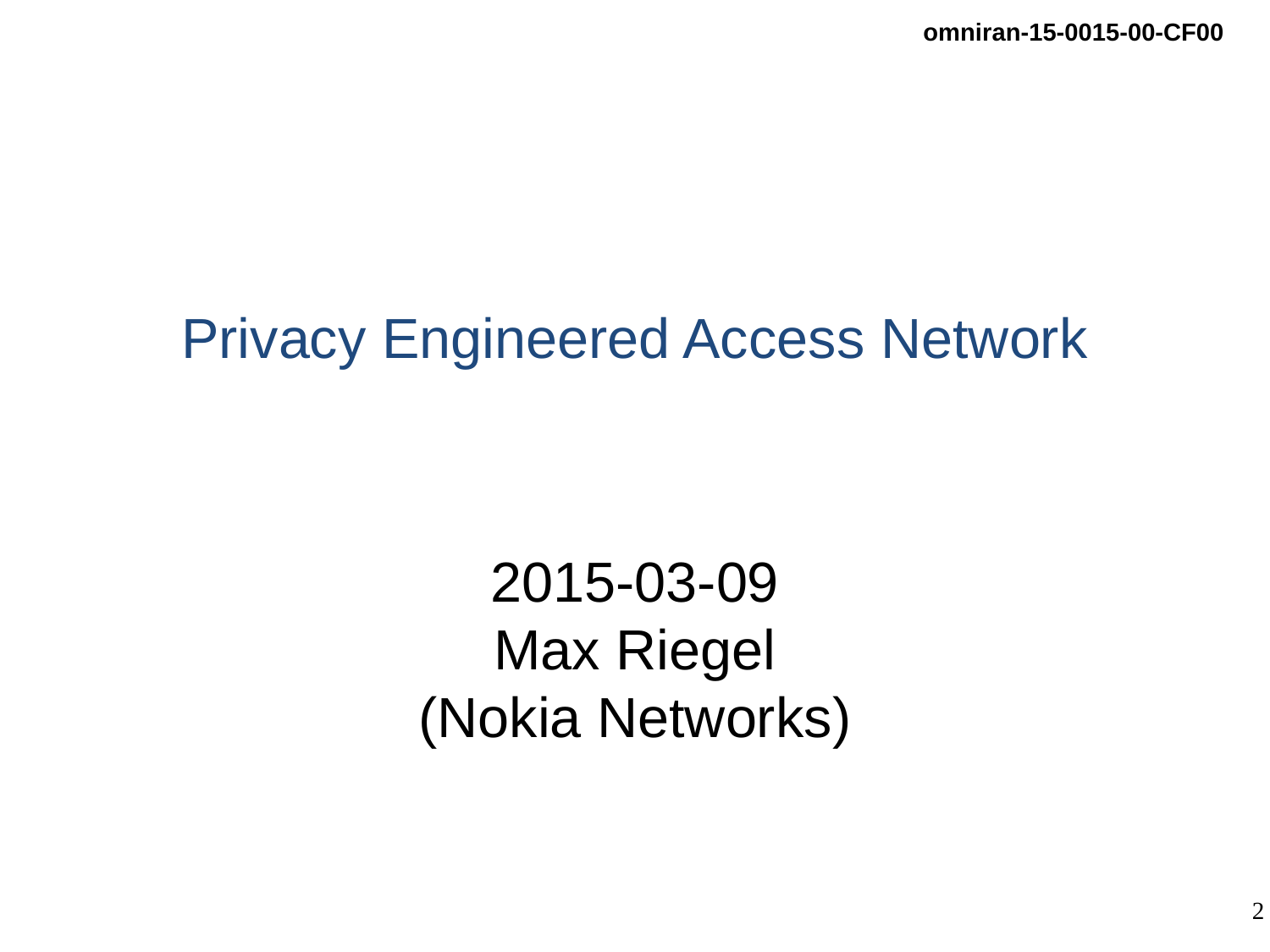

# Privacy Engineered Access Network
2015-03-09
Max Riegel
(Nokia Networks)